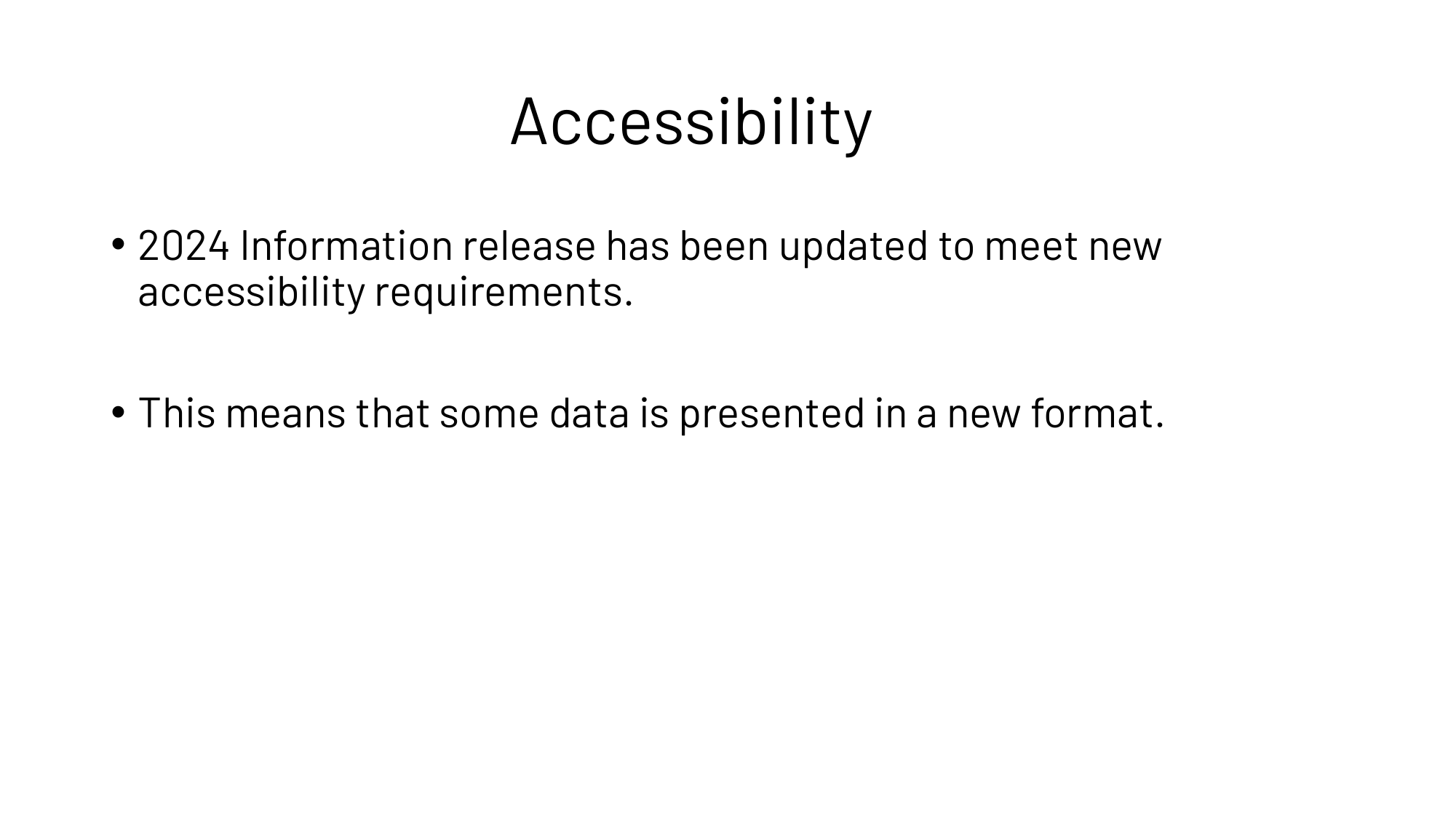

# Accessibility
2024 Information release has been updated to meet new accessibility requirements.

This means that some data is presented in a new format.